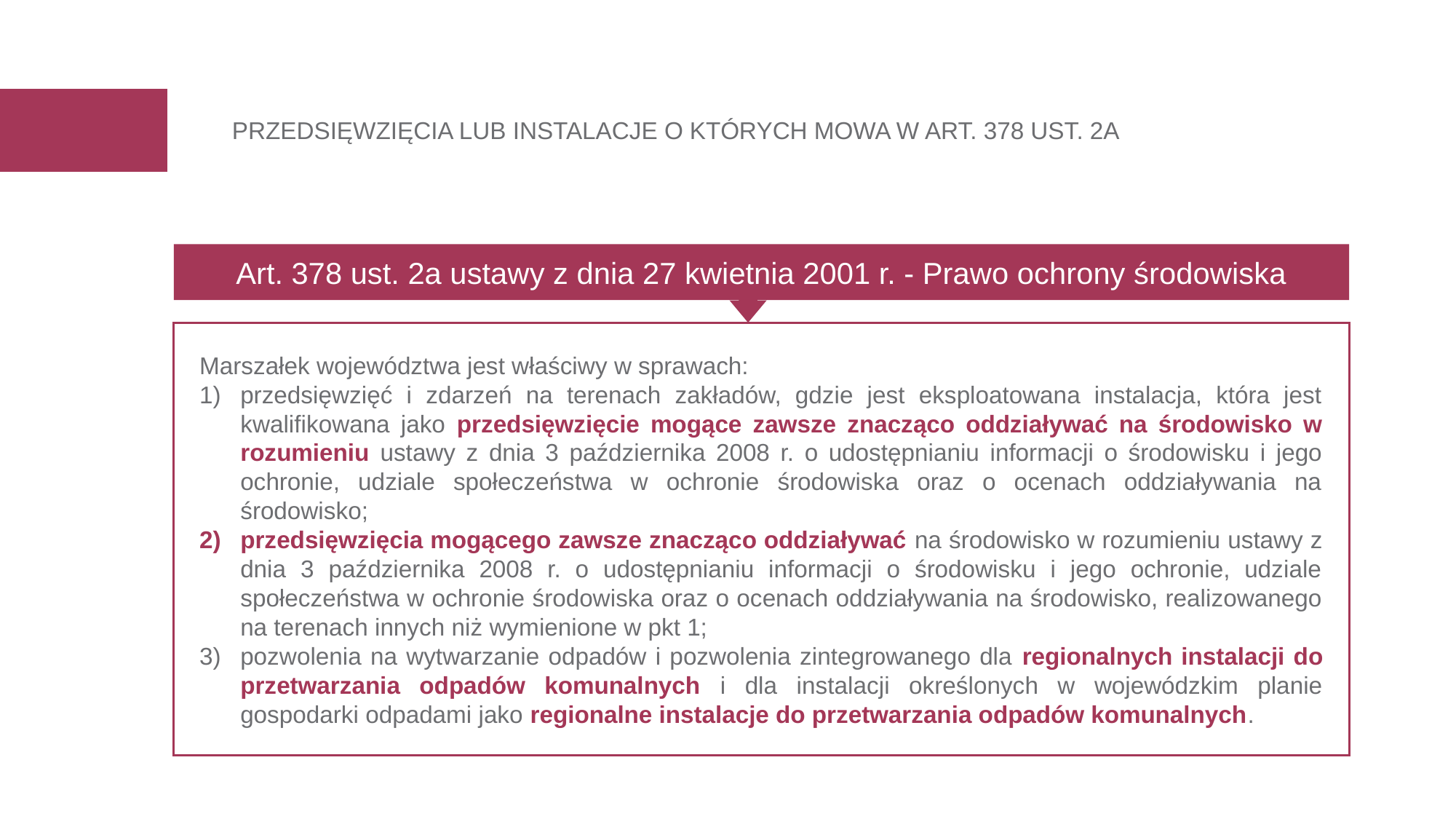

PRZEDSIĘWZIĘCIA LUB INSTALACJE O KTÓRYCH MOWA W ART. 378 UST. 2A
Art. 378 ust. 2a ustawy z dnia 27 kwietnia 2001 r. - Prawo ochrony środowiska

Marszałek województwa jest właściwy w sprawach:
przedsięwzięć i zdarzeń na terenach zakładów, gdzie jest eksploatowana instalacja, która jest kwalifikowana jako przedsięwzięcie mogące zawsze znacząco oddziaływać na środowisko w rozumieniu ustawy z dnia 3 października 2008 r. o udostępnianiu informacji o środowisku i jego ochronie, udziale społeczeństwa w ochronie środowiska oraz o ocenach oddziaływania na środowisko;
przedsięwzięcia mogącego zawsze znacząco oddziaływać na środowisko w rozumieniu ustawy z dnia 3 października 2008 r. o udostępnianiu informacji o środowisku i jego ochronie, udziale społeczeństwa w ochronie środowiska oraz o ocenach oddziaływania na środowisko, realizowanego na terenach innych niż wymienione w pkt 1;
pozwolenia na wytwarzanie odpadów i pozwolenia zintegrowanego dla regionalnych instalacji do przetwarzania odpadów komunalnych i dla instalacji określonych w wojewódzkim planie gospodarki odpadami jako regionalne instalacje do przetwarzania odpadów komunalnych.